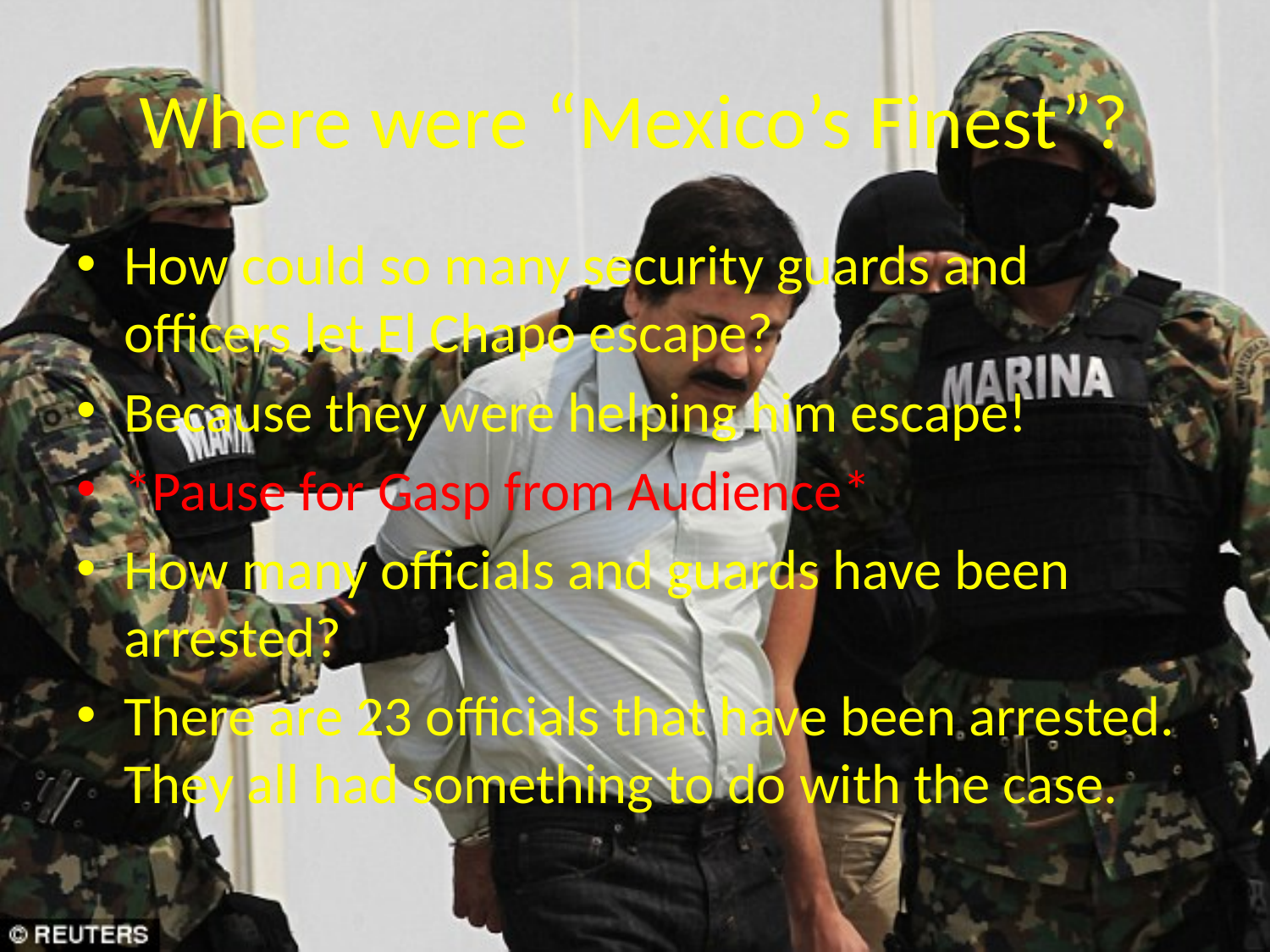

# Where were “Mexico’s Finest”?
How could so many security guards and officers let El Chapo escape?
Because they were helping him escape!
*Pause for Gasp from Audience*
How many officials and guards have been arrested?
There are 23 officials that have been arrested. They all had something to do with the case.